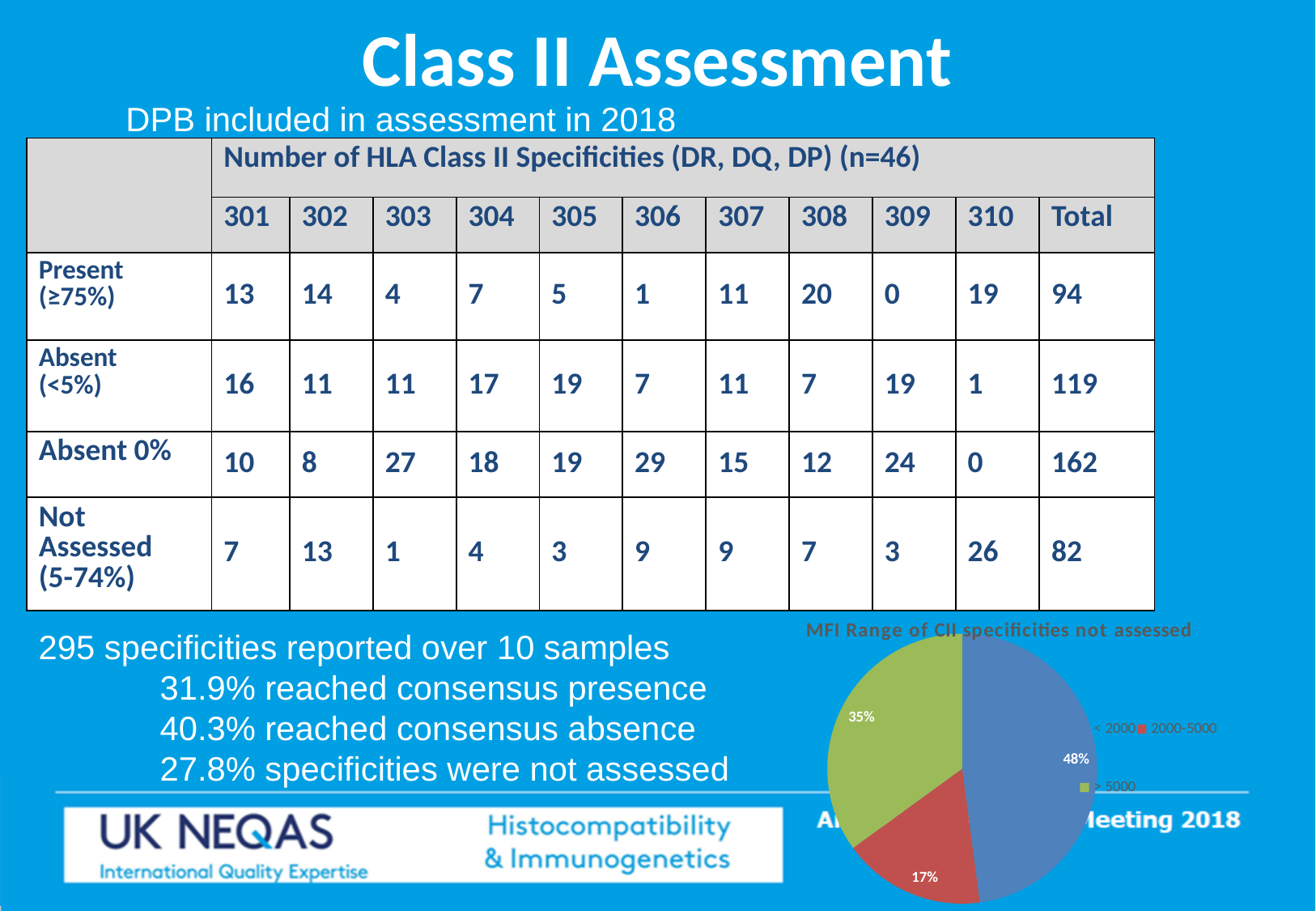

# Class II Assessment
DPB included in assessment in 2018
|  | Number of HLA Class II Specificities (DR, DQ, DP) (n=46) |  |  |  |  |  |  |  |  |  |  |
| --- | --- | --- | --- | --- | --- | --- | --- | --- | --- | --- | --- |
|  | 301 | 302 | 303 | 304 | 305 | 306 | 307 | 308 | 309 | 310 | Total |
| Present (≥75%) | 13 | 14 | 4 | 7 | 5 | 1 | 11 | 20 | 0 | 19 | 94 |
| Absent (<5%) | 16 | 11 | 11 | 17 | 19 | 7 | 11 | 7 | 19 | 1 | 119 |
| Absent 0% | 10 | 8 | 27 | 18 | 19 | 29 | 15 | 12 | 24 | 0 | 162 |
| Not Assessed (5-74%) | 7 | 13 | 1 | 4 | 3 | 9 | 9 | 7 | 3 | 26 | 82 |

### Chart: MFI Range of CII specificities not assessed

| Category |  |
|---|---|
| < 2000 | 241.0 |
| 2000-5000 | 86.0 |
| > 5000 | 176.0 |
295 specificities reported over 10 samples
	31.9% reached consensus presence
	40.3% reached consensus absence
	27.8% specificities were not assessed